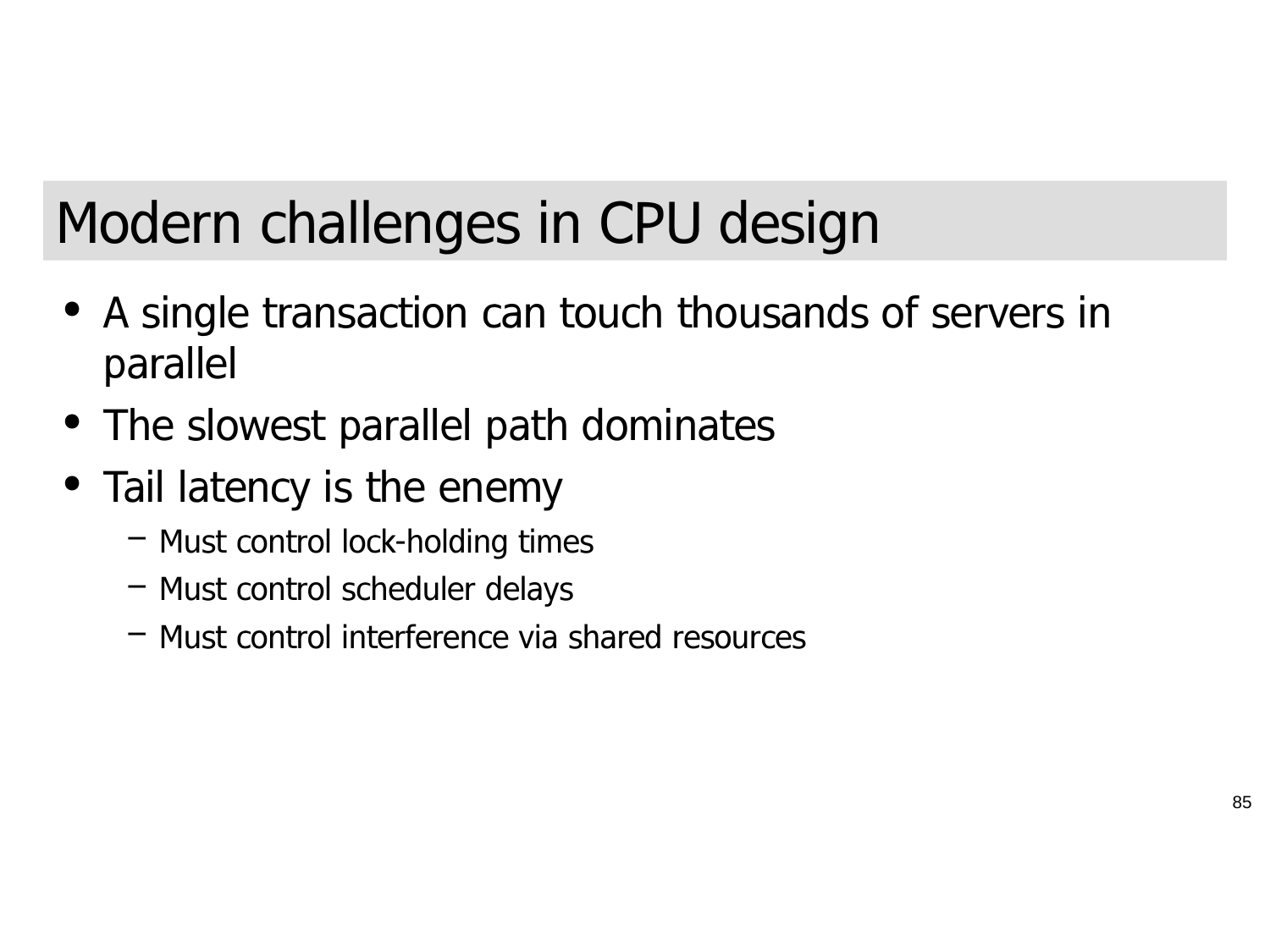

# Modern challenges in CPU design
A single transaction can touch thousands of servers in parallel
The slowest parallel path dominates
Tail latency is the enemy
Must control lock-holding times
Must control scheduler delays
Must control interference via shared resources

85